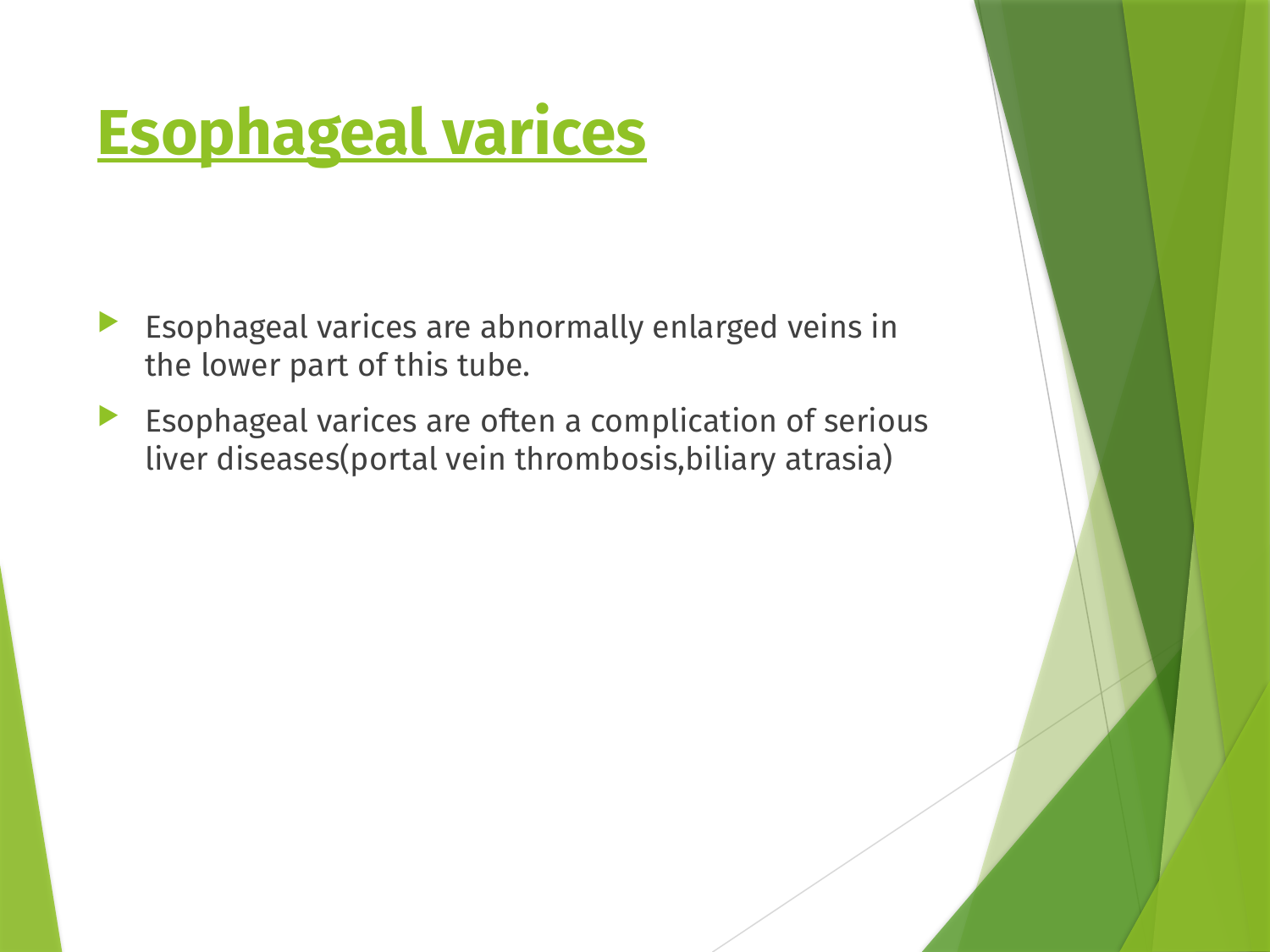

# Esophageal varices
Esophageal varices are abnormally enlarged veins in the lower part of this tube.
Esophageal varices are often a complication of serious liver diseases(portal vein thrombosis,biliary atrasia)